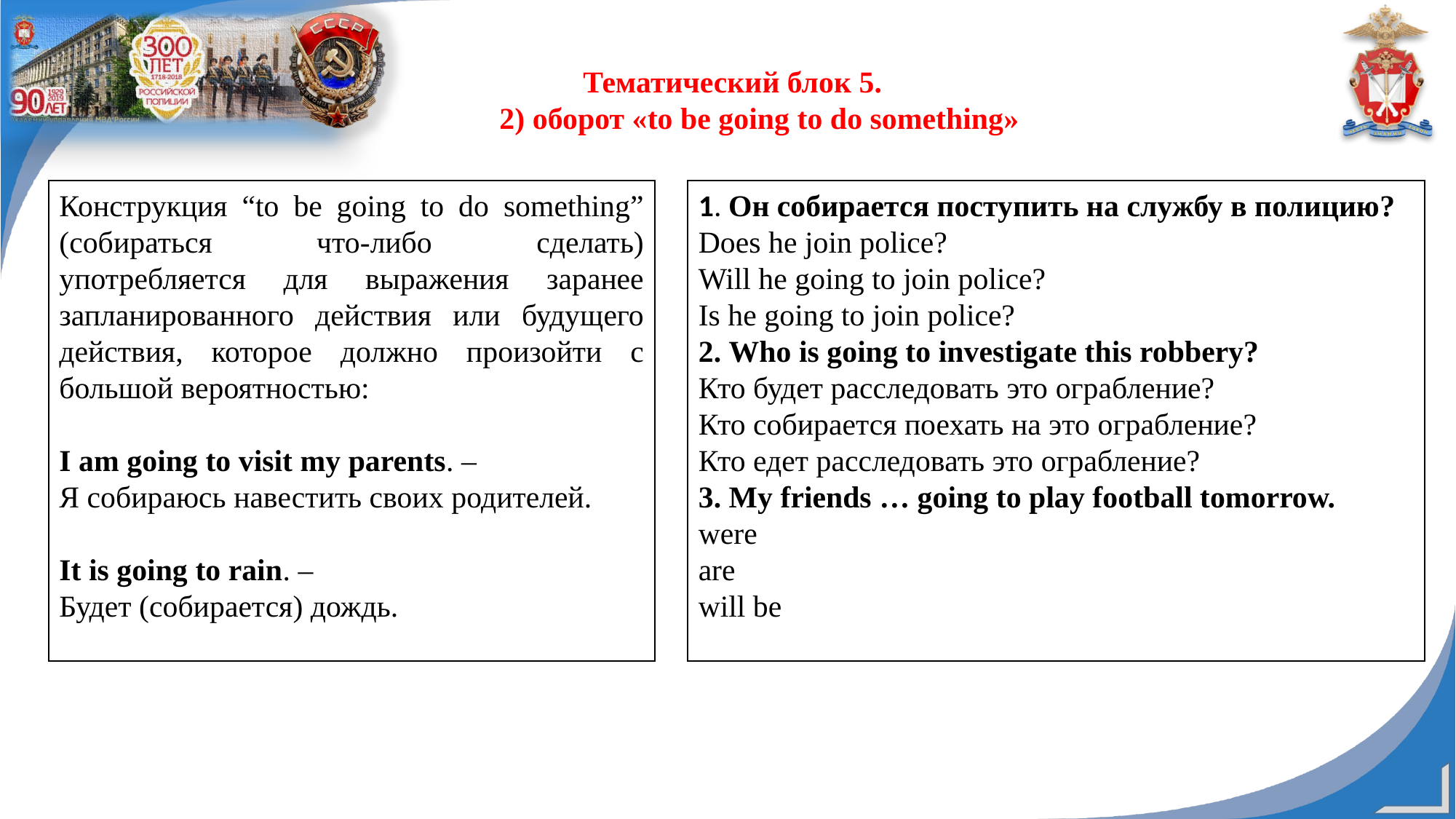

Тематический блок 5.
       2) оборот «to be going to do something»
Конструкция “to be going to do something” (собираться что-либо сделать) употребляется для выражения заранее запланированного действия или будущего действия, которое должно произойти с большой вероятностью:

I am going to visit my parents. –
Я собираюсь навестить своих родителей.

It is going to rain. –
Будет (собирается) дождь.

1. Он собирается поступить на службу в полицию?
Does he join police?
Will he going to join police?
Is he going to join police?
2. Who is going to investigate this robbery?
Кто будет расследовать это ограбление?
Кто собирается поехать на это ограбление?
Кто едет расследовать это ограбление?
3. My friends … going to play football tomorrow.
were
are
will be